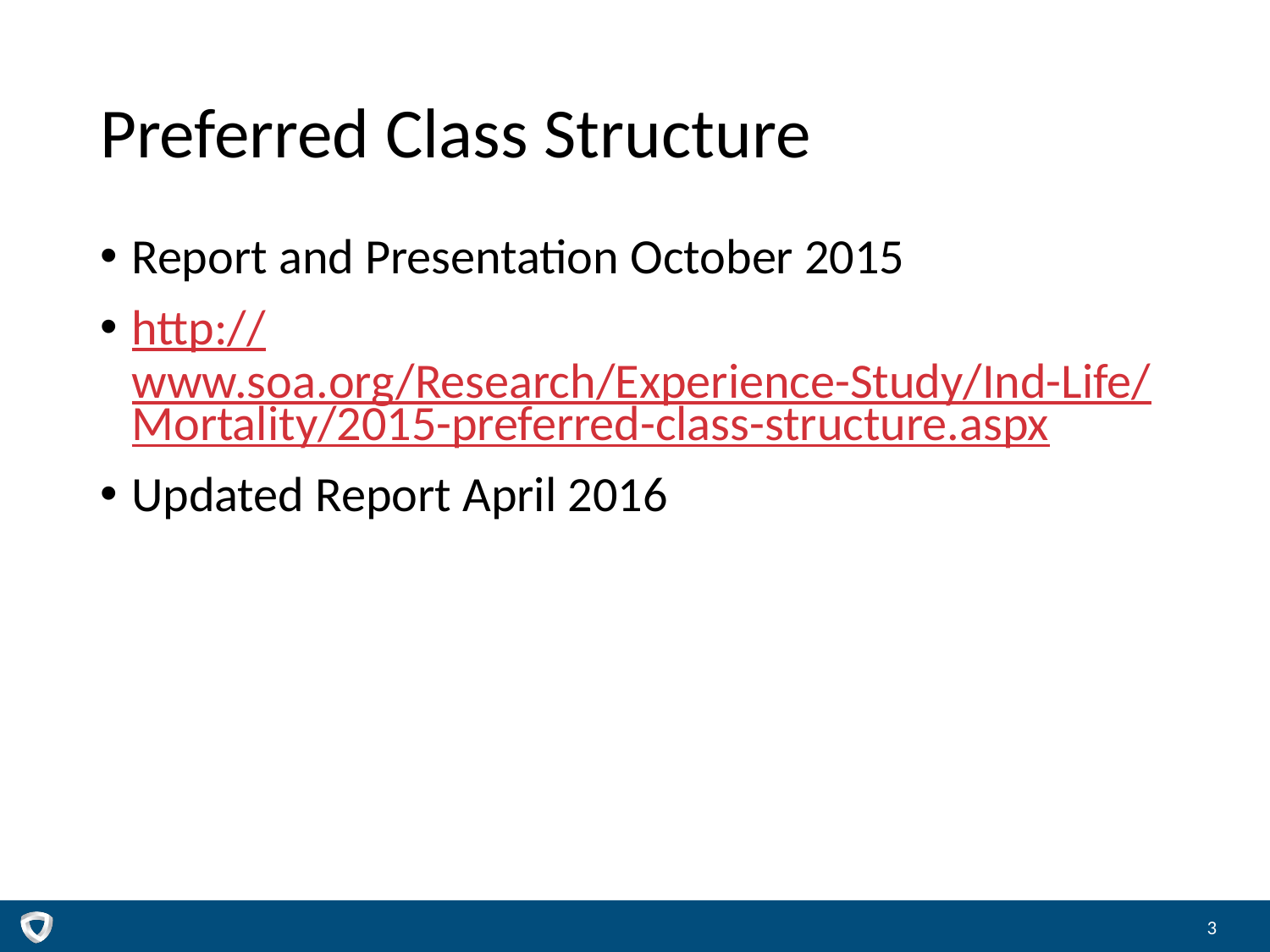

# Preferred Class Structure
Report and Presentation October 2015
http://www.soa.org/Research/Experience-Study/Ind-Life/Mortality/2015-preferred-class-structure.aspx
Updated Report April 2016
3